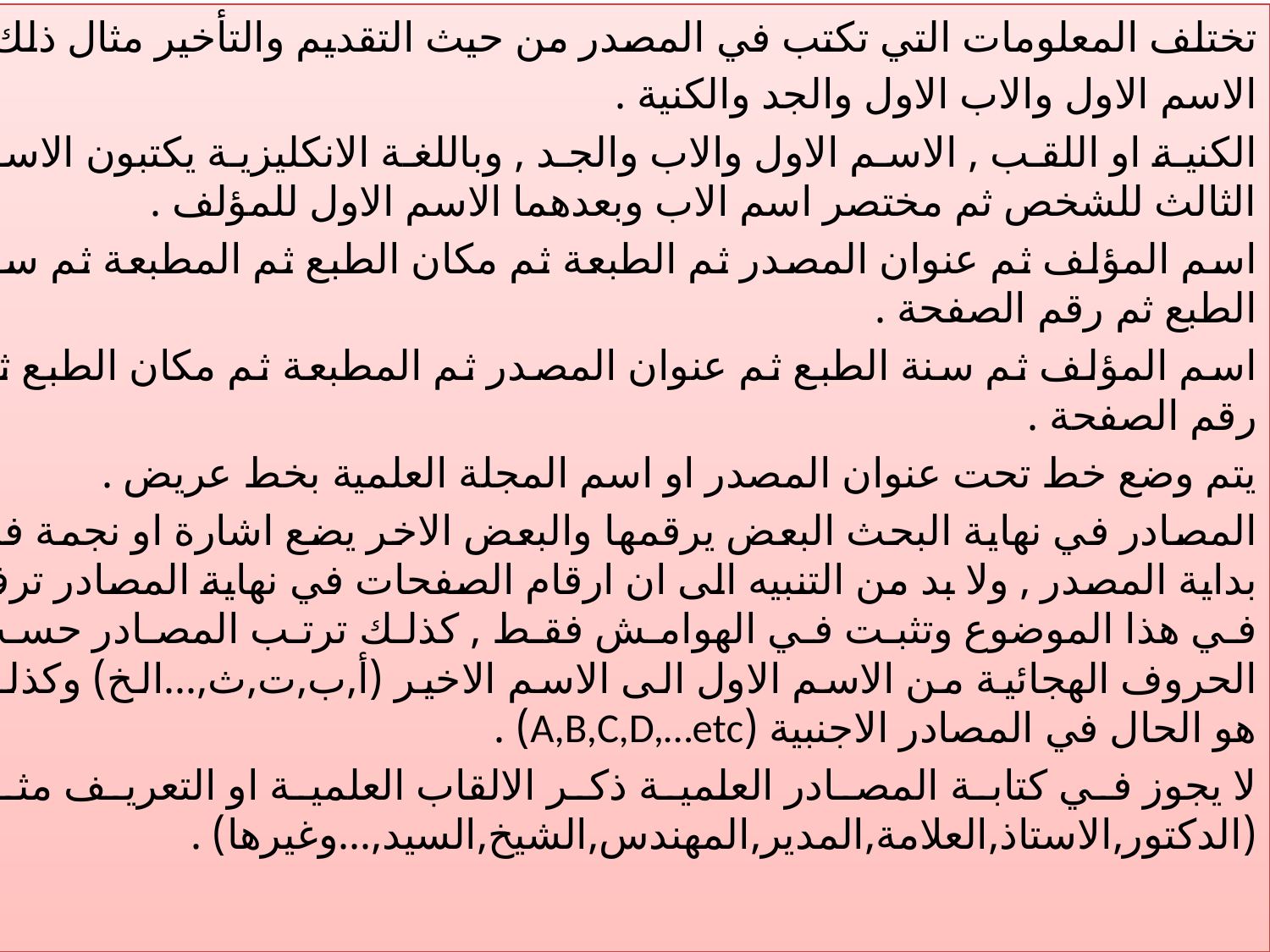

تختلف المعلومات التي تكتب في المصدر من حيث التقديم والتأخير مثال ذلك :
الاسم الاول والاب الاول والجد والكنية .
الكنية او اللقب , الاسم الاول والاب والجد , وباللغة الانكليزية يكتبون الاسم الثالث للشخص ثم مختصر اسم الاب وبعدهما الاسم الاول للمؤلف .
اسم المؤلف ثم عنوان المصدر ثم الطبعة ثم مكان الطبع ثم المطبعة ثم سنة الطبع ثم رقم الصفحة .
اسم المؤلف ثم سنة الطبع ثم عنوان المصدر ثم المطبعة ثم مكان الطبع ثم رقم الصفحة .
يتم وضع خط تحت عنوان المصدر او اسم المجلة العلمية بخط عريض .
المصادر في نهاية البحث البعض يرقمها والبعض الاخر يضع اشارة او نجمة في بداية المصدر , ولا بد من التنبيه الى ان ارقام الصفحات في نهاية المصادر ترفع في هذا الموضوع وتثبت في الهوامش فقط , كذلك ترتب المصادر حسب الحروف الهجائية من الاسم الاول الى الاسم الاخير (أ,ب,ت,ث,...الخ) وكذلك هو الحال في المصادر الاجنبية (A,B,C,D,…etc) .
لا يجوز في كتابة المصادر العلمية ذكر الالقاب العلمية او التعريف مثل (الدكتور,الاستاذ,العلامة,المدير,المهندس,الشيخ,السيد,...وغيرها) .